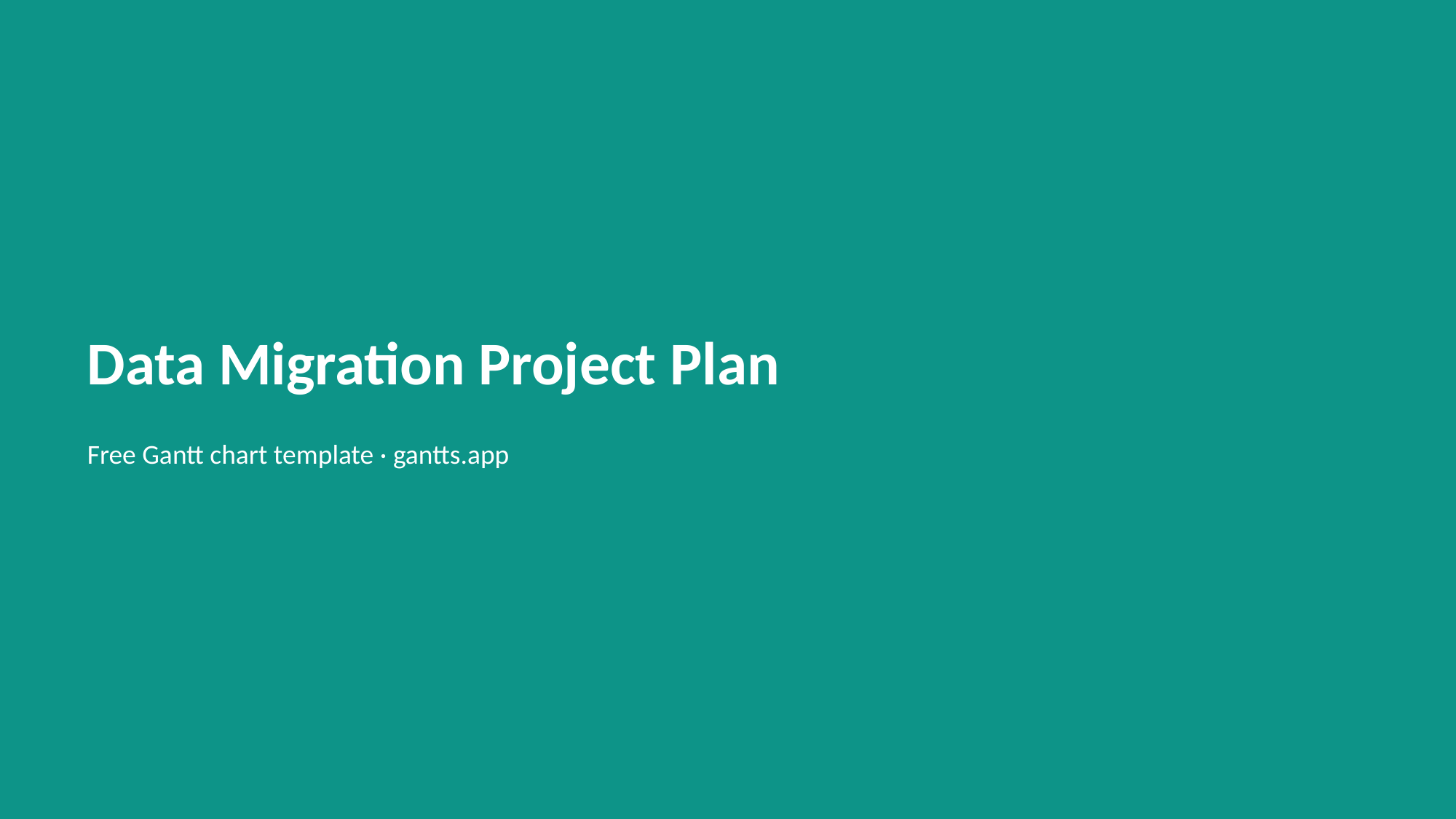

Data Migration Project Plan
Free Gantt chart template · gantts.app